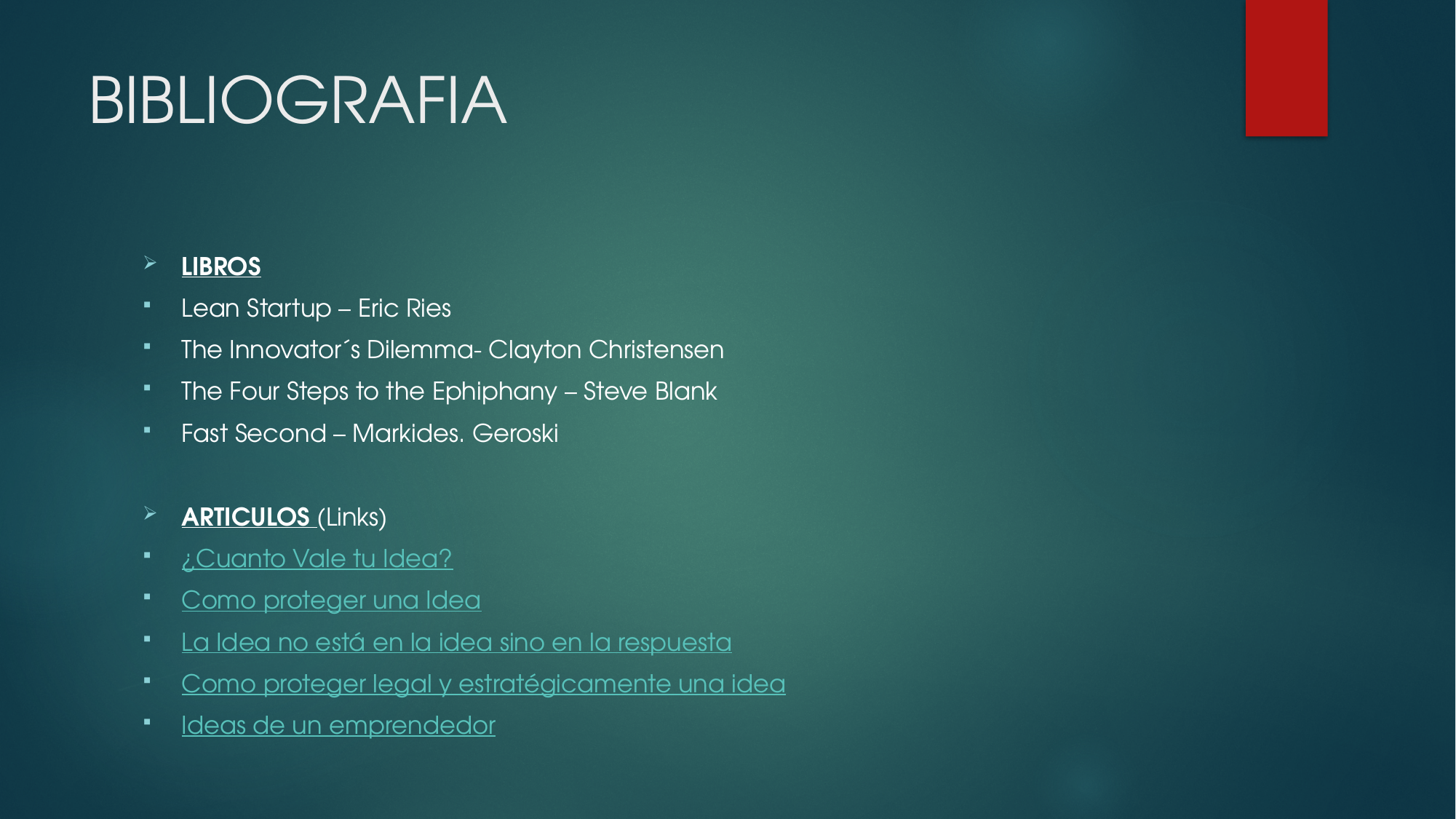

# BIBLIOGRAFIA
LIBROS
Lean Startup – Eric Ries
The Innovator´s Dilemma- Clayton Christensen
The Four Steps to the Ephiphany – Steve Blank
Fast Second – Markides. Geroski

ARTICULOS (Links)
¿Cuanto Vale tu Idea?
Como proteger una Idea
La Idea no está en la idea sino en la respuesta
Como proteger legal y estratégicamente una idea
Ideas de un emprendedor